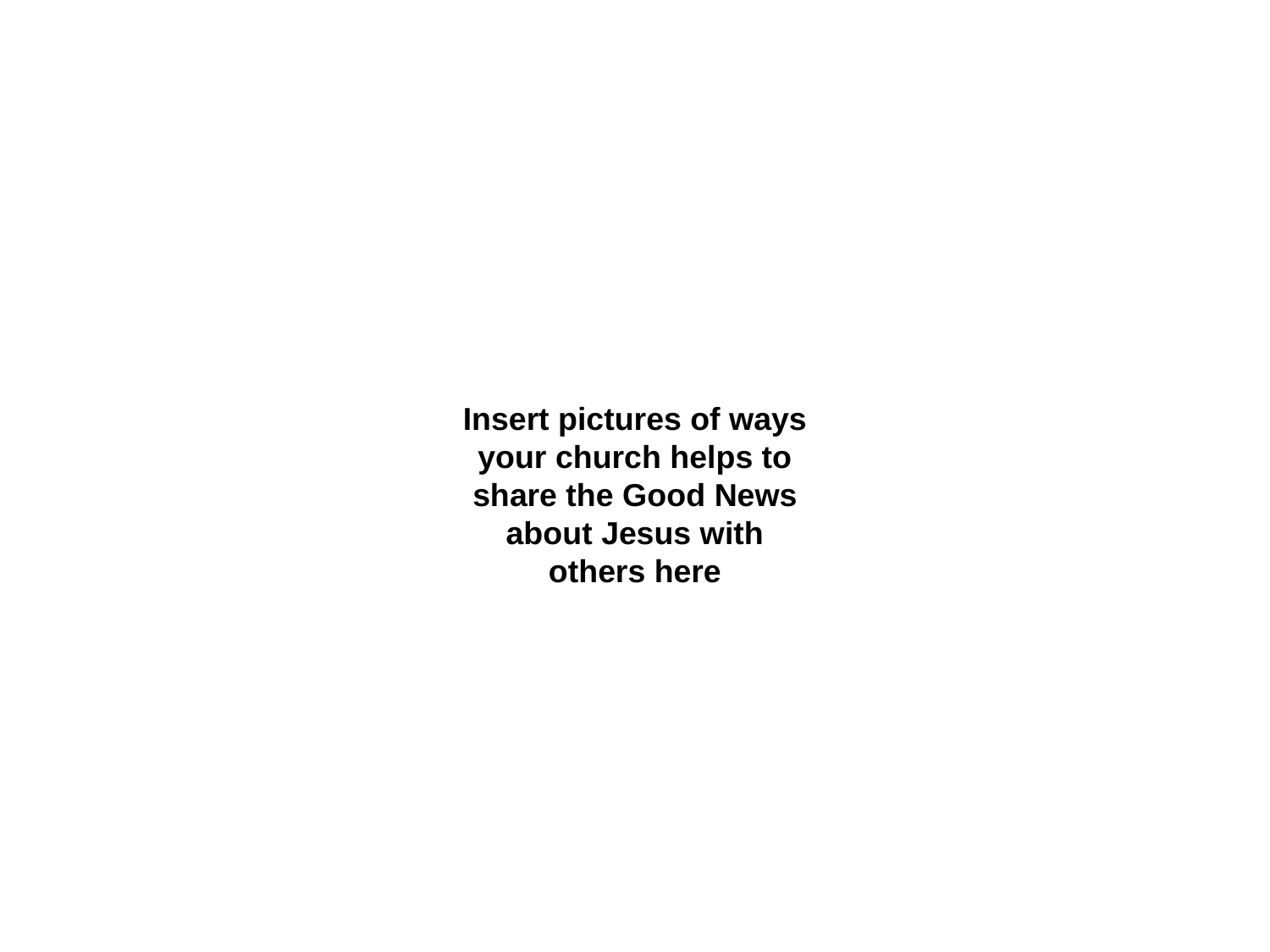

Insert pictures of ways your church helps to share the Good News about Jesus with others here